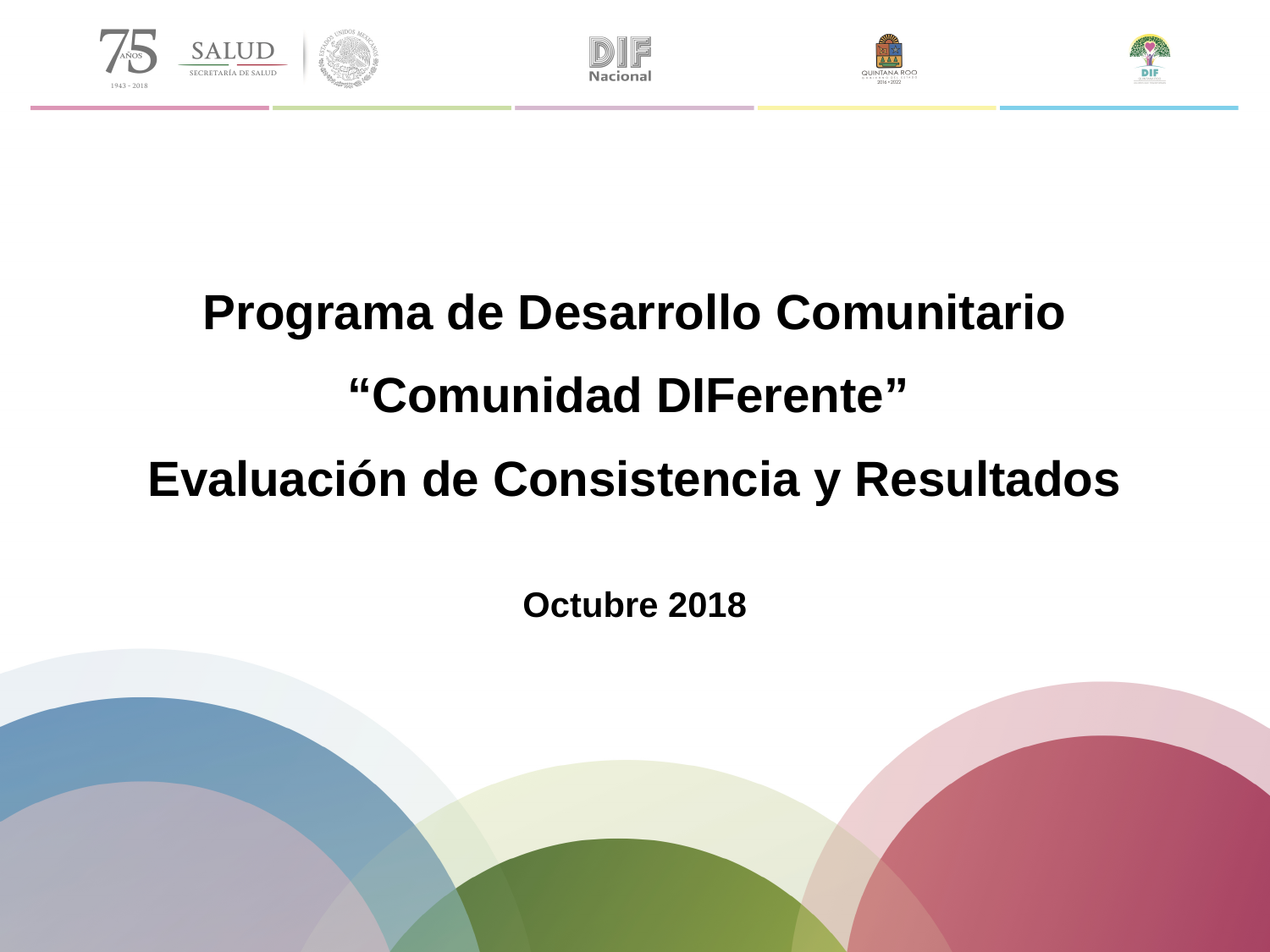

Programa de Desarrollo Comunitario
“Comunidad DIFerente”
Evaluación de Consistencia y Resultados

Octubre 2018